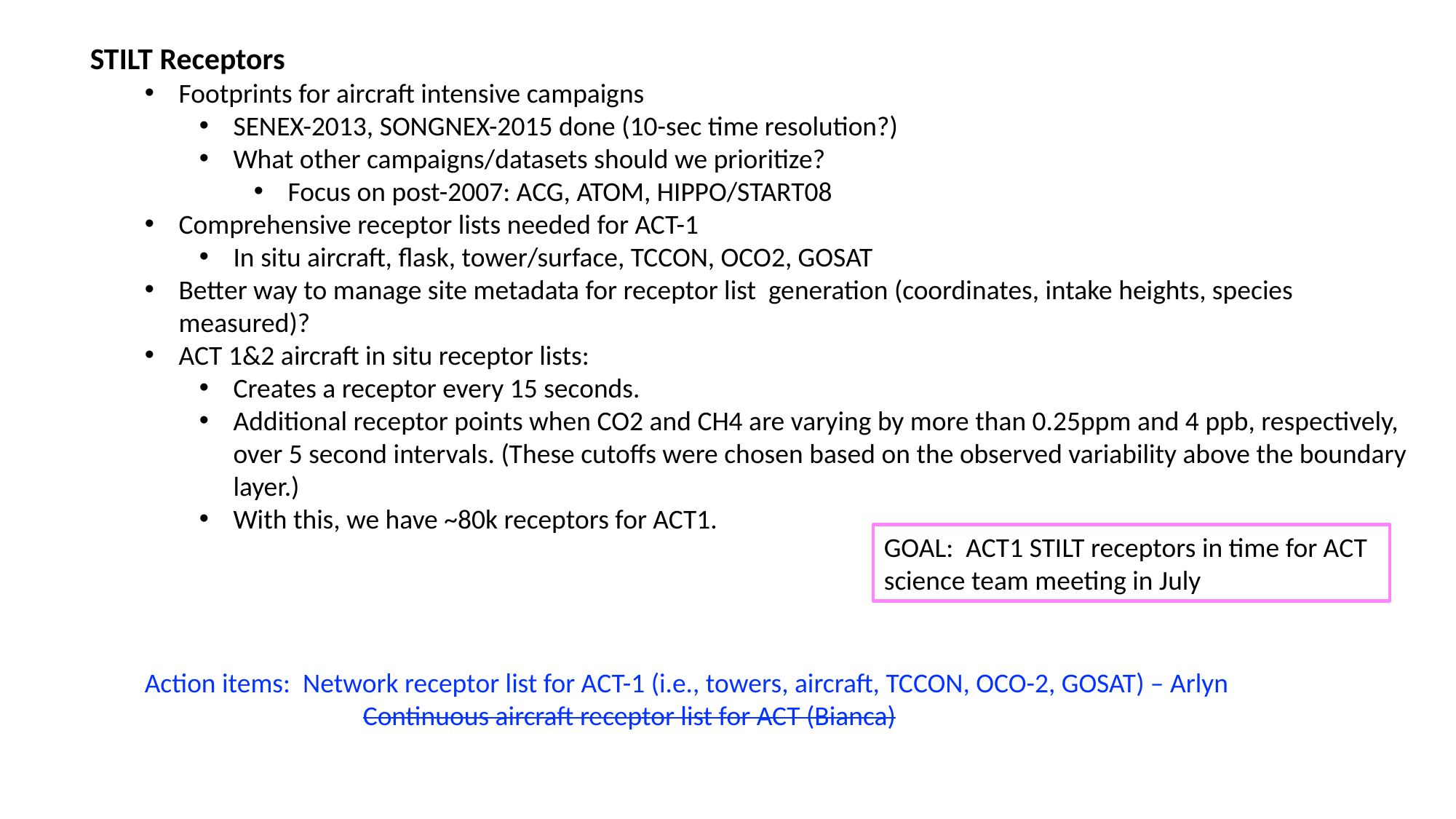

STILT Receptors
Footprints for aircraft intensive campaigns
SENEX-2013, SONGNEX-2015 done (10-sec time resolution?)
What other campaigns/datasets should we prioritize?
Focus on post-2007: ACG, ATOM, HIPPO/START08
Comprehensive receptor lists needed for ACT-1
In situ aircraft, flask, tower/surface, TCCON, OCO2, GOSAT
Better way to manage site metadata for receptor list  generation (coordinates, intake heights, species measured)?
ACT 1&2 aircraft in situ receptor lists:
Creates a receptor every 15 seconds.
Additional receptor points when CO2 and CH4 are varying by more than 0.25ppm and 4 ppb, respectively, over 5 second intervals. (These cutoffs were chosen based on the observed variability above the boundary layer.)
With this, we have ~80k receptors for ACT1.

Action items:  Network receptor list for ACT-1 (i.e., towers, aircraft, TCCON, OCO-2, GOSAT) – Arlyn
	 	Continuous aircraft receptor list for ACT (Bianca)

GOAL:  ACT1 STILT receptors in time for ACT science team meeting in July